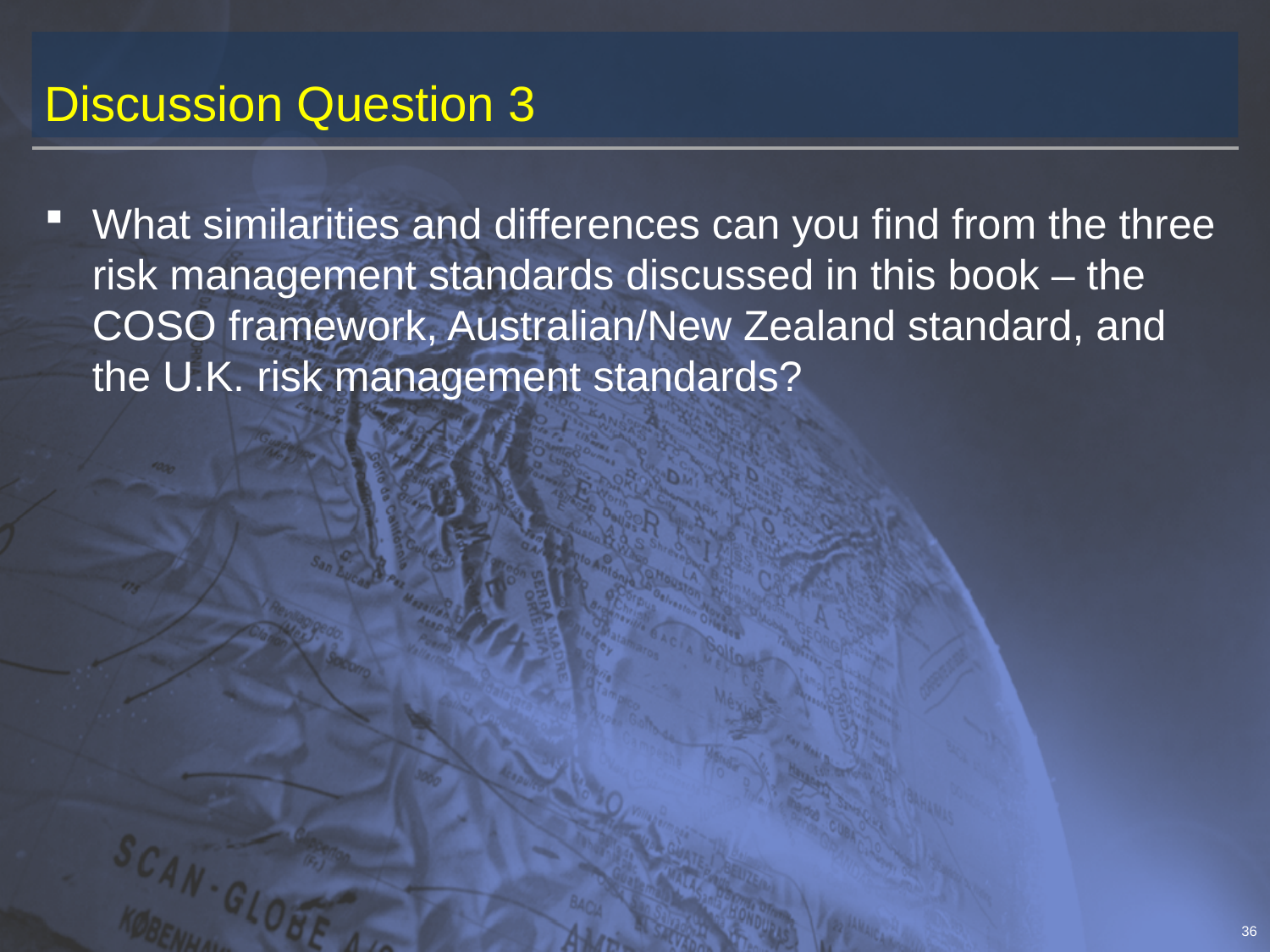

# Discussion Question 3
What similarities and differences can you find from the three risk management standards discussed in this book – the COSO framework, Australian/New Zealand standard, and the U.K. risk management standards?

36